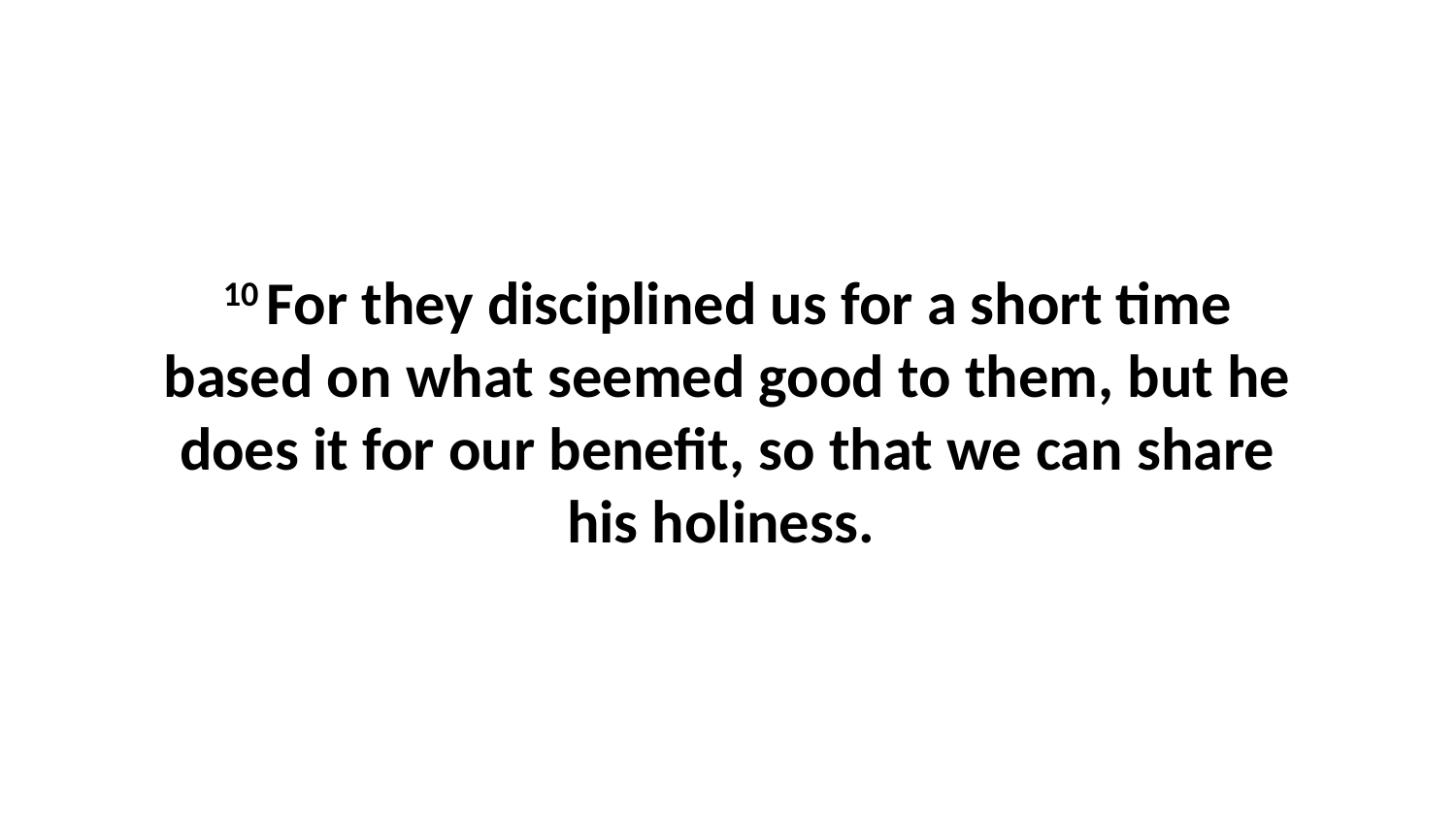

10 For they disciplined us for a short time based on what seemed good to them, but he does it for our benefit, so that we can share his holiness.